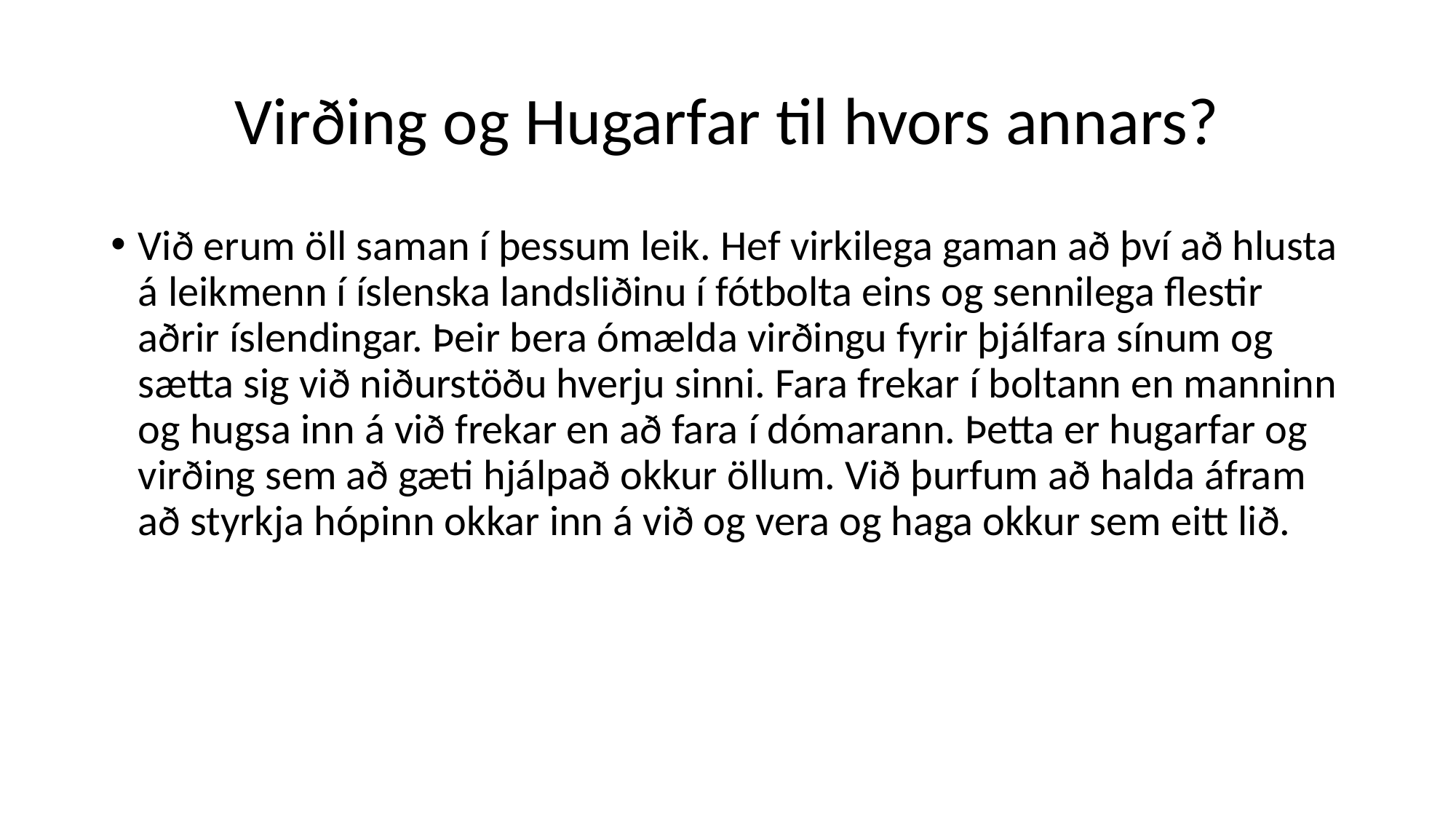

# Virðing og Hugarfar til hvors annars?
Við erum öll saman í þessum leik. Hef virkilega gaman að því að hlusta á leikmenn í íslenska landsliðinu í fótbolta eins og sennilega flestir aðrir íslendingar. Þeir bera ómælda virðingu fyrir þjálfara sínum og sætta sig við niðurstöðu hverju sinni. Fara frekar í boltann en manninn og hugsa inn á við frekar en að fara í dómarann. Þetta er hugarfar og virðing sem að gæti hjálpað okkur öllum. Við þurfum að halda áfram að styrkja hópinn okkar inn á við og vera og haga okkur sem eitt lið.